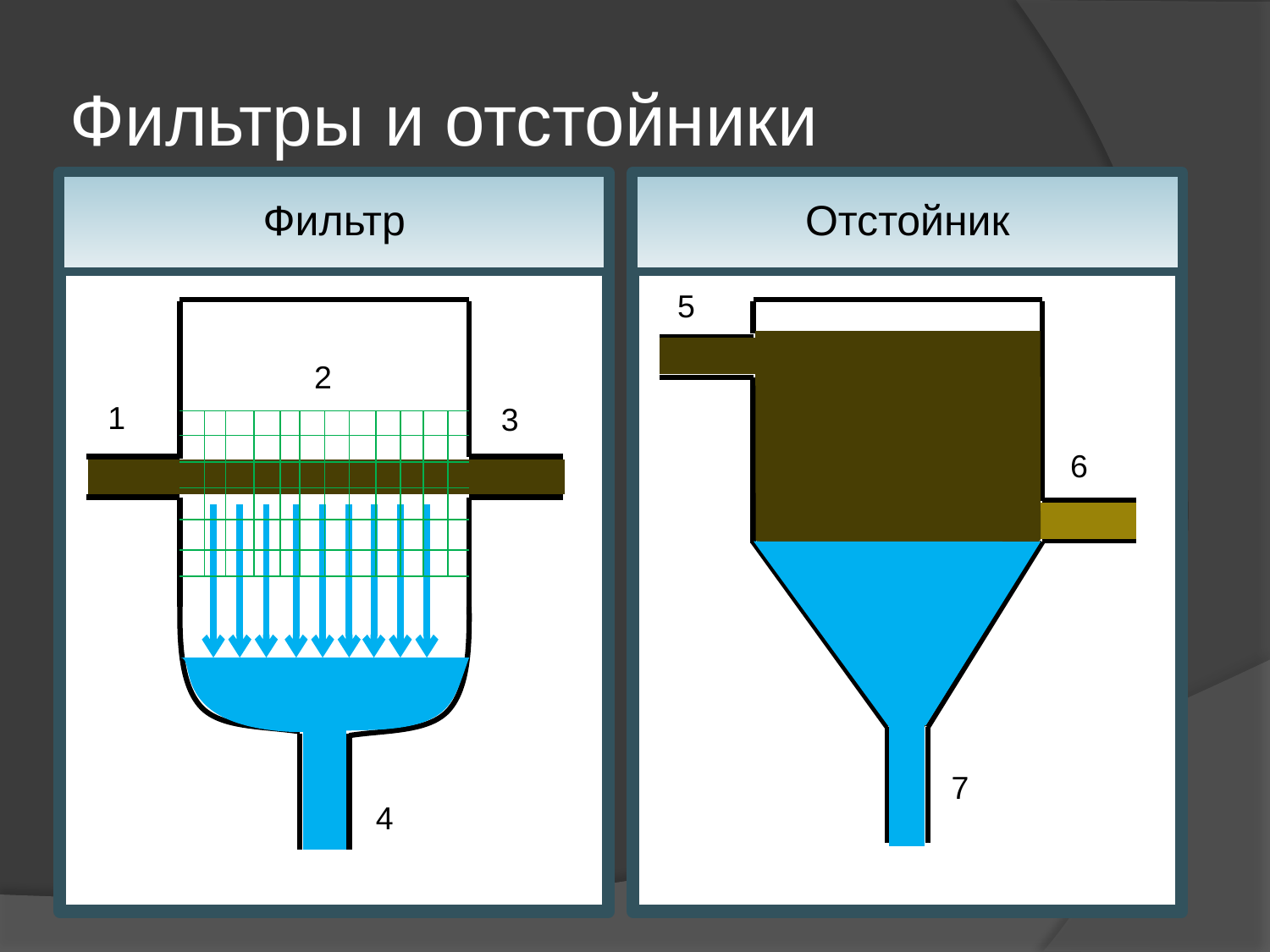

# Фильтры и отстойники

Фильтр

Отстойник
5

2
1
3
6

7
4